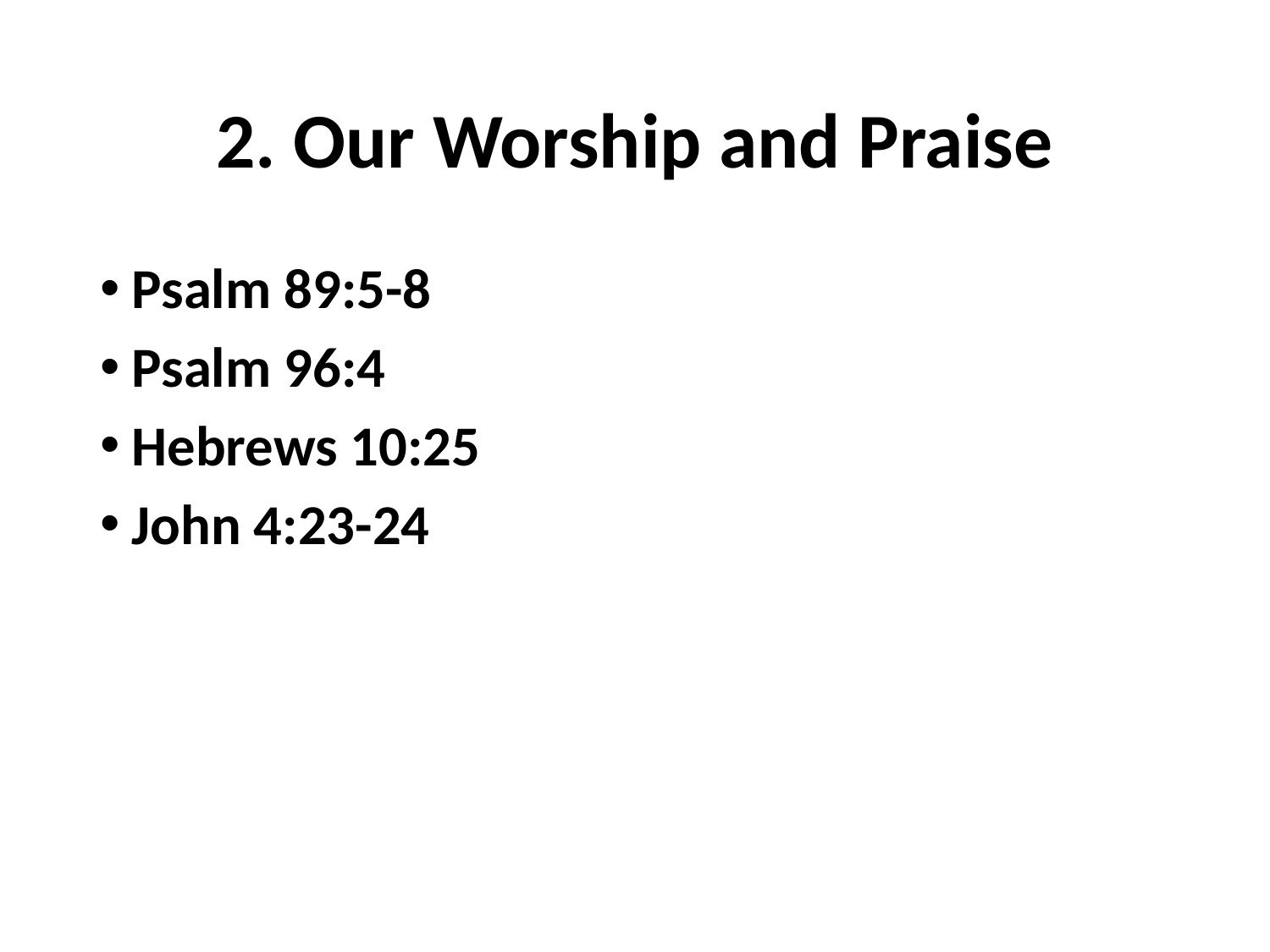

# 2. Our Worship and Praise
Psalm 89:5-8
Psalm 96:4
Hebrews 10:25
John 4:23-24